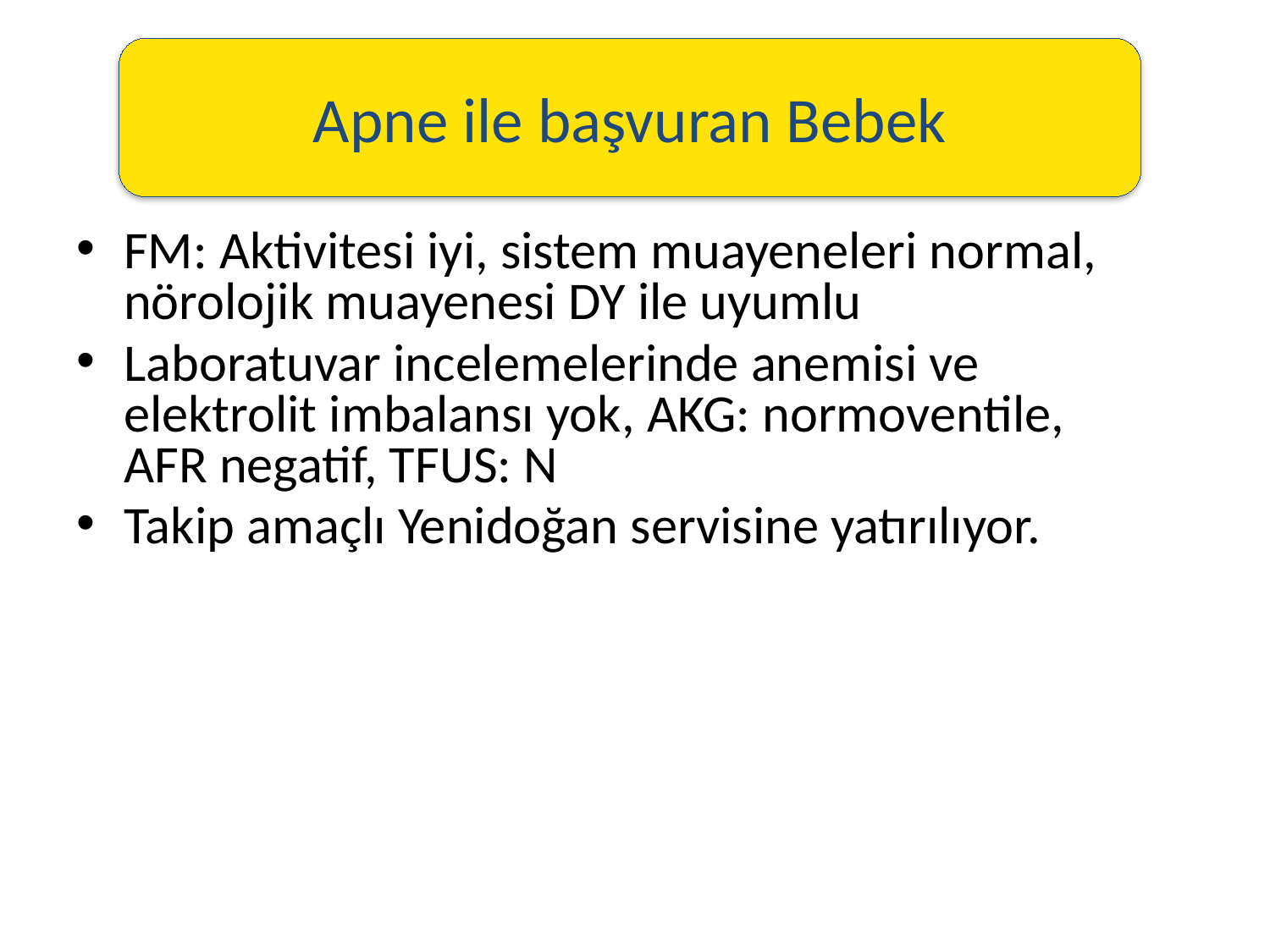

Apne ile başvuran Bebek
#
FM: Aktivitesi iyi, sistem muayeneleri normal, nörolojik muayenesi DY ile uyumlu
Laboratuvar incelemelerinde anemisi ve elektrolit imbalansı yok, AKG: normoventile, AFR negatif, TFUS: N
Takip amaçlı Yenidoğan servisine yatırılıyor.